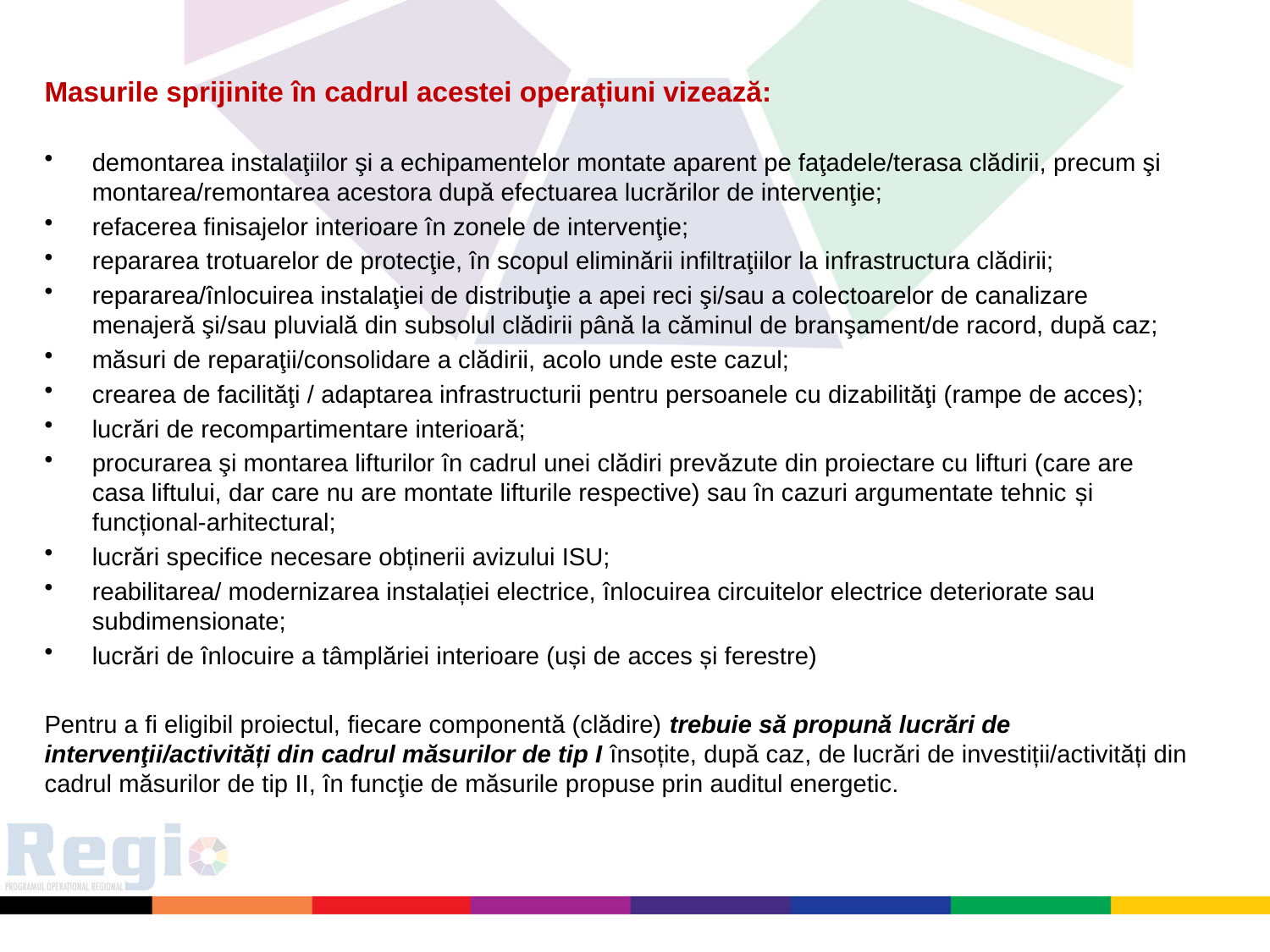

Masurile sprijinite în cadrul acestei operațiuni vizează:

demontarea instalaţiilor şi a echipamentelor montate aparent pe faţadele/terasa clădirii, precum şi montarea/remontarea acestora după efectuarea lucrărilor de intervenţie;
refacerea finisajelor interioare în zonele de intervenţie;
repararea trotuarelor de protecţie, în scopul eliminării infiltraţiilor la infrastructura clădirii;
repararea/înlocuirea instalaţiei de distribuţie a apei reci şi/sau a colectoarelor de canalizare menajeră şi/sau pluvială din subsolul clădirii până la căminul de branşament/de racord, după caz;
măsuri de reparaţii/consolidare a clădirii, acolo unde este cazul;
crearea de facilităţi / adaptarea infrastructurii pentru persoanele cu dizabilităţi (rampe de acces);
lucrări de recompartimentare interioară;
procurarea şi montarea lifturilor în cadrul unei clădiri prevăzute din proiectare cu lifturi (care are casa liftului, dar care nu are montate lifturile respective) sau în cazuri argumentate tehnic și funcțional-arhitectural;
lucrări specifice necesare obținerii avizului ISU;
reabilitarea/ modernizarea instalației electrice, înlocuirea circuitelor electrice deteriorate sau subdimensionate;
lucrări de înlocuire a tâmplăriei interioare (uși de acces și ferestre)

Pentru a fi eligibil proiectul, fiecare componentă (clădire) trebuie să propună lucrări de intervenţii/activități din cadrul măsurilor de tip I însoțite, după caz, de lucrări de investiții/activități din cadrul măsurilor de tip II, în funcţie de măsurile propuse prin auditul energetic.